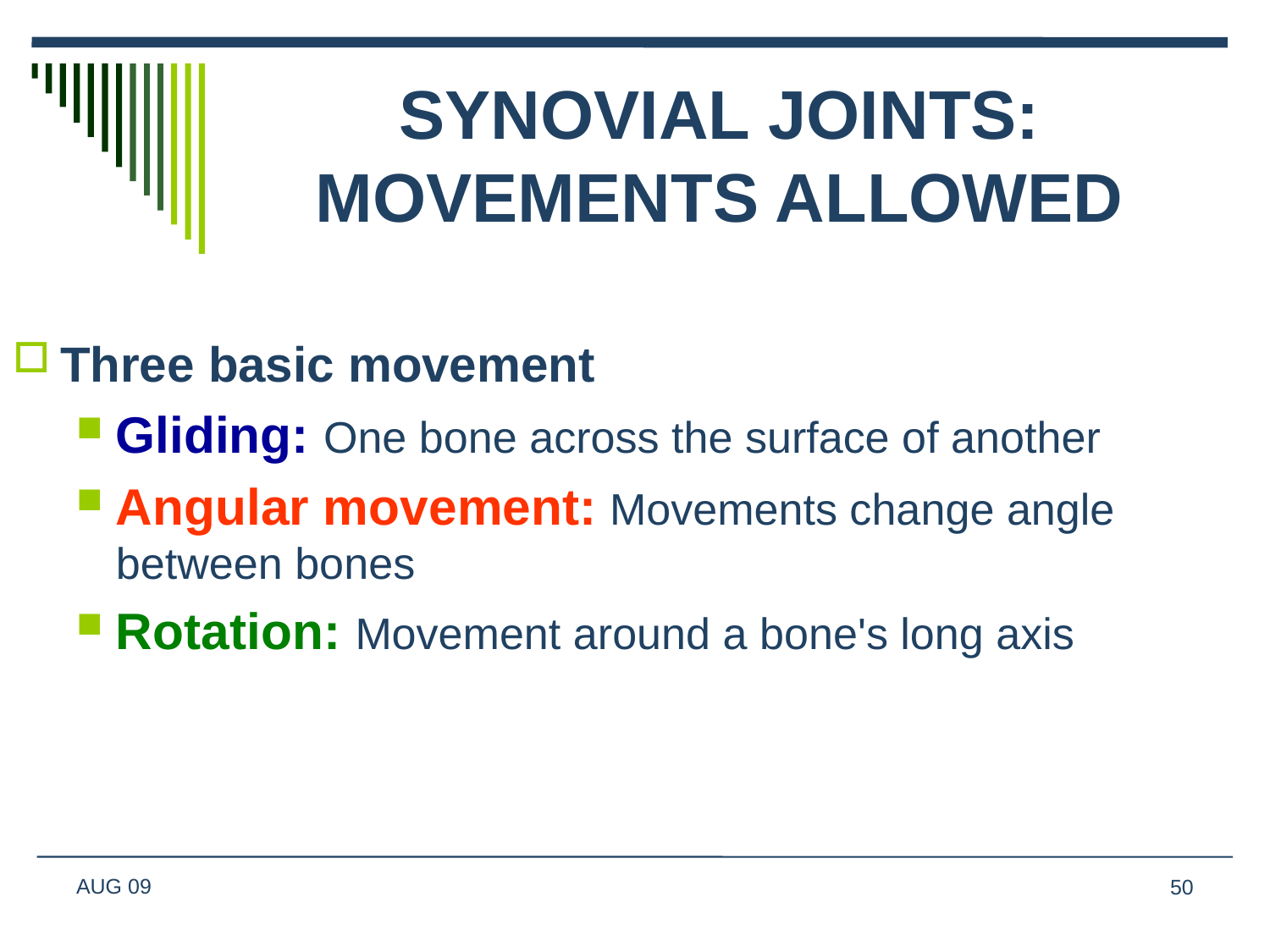

# SYNOVIAL JOINTS: MOVEMENTS ALLOWED
Three basic movement
Gliding: One bone across the surface of another
Angular movement: Movements change angle between bones
Rotation: Movement around a bone's long axis
AUG 09
50